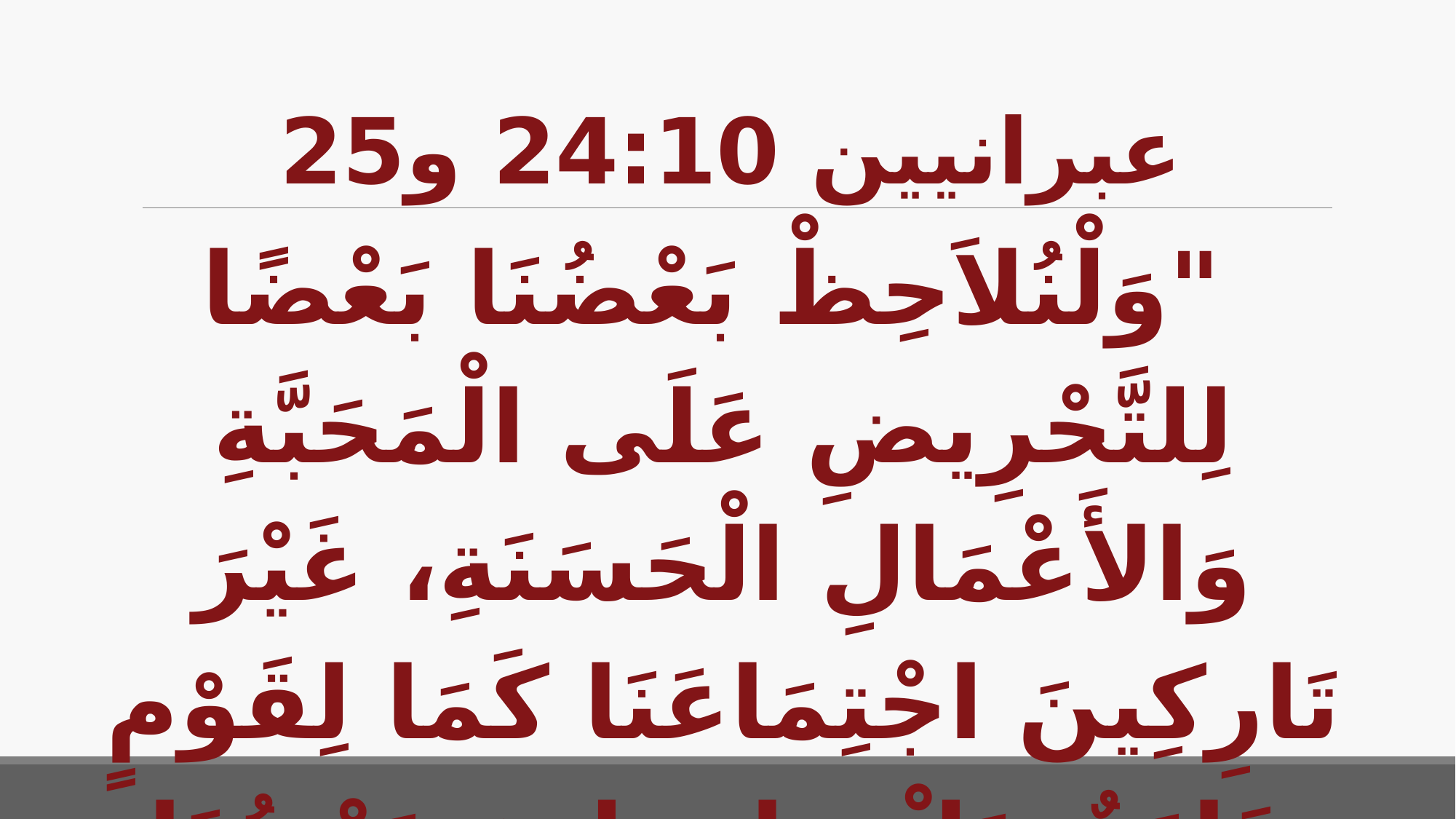

# عبرانيين 24:10 و25
"وَلْنُلاَحِظْ بَعْضُنَا بَعْضًا لِلتَّحْرِيضِ عَلَى الْمَحَبَّةِ وَالأَعْمَالِ الْحَسَنَةِ، غَيْرَ تَارِكِينَ اجْتِمَاعَنَا كَمَا لِقَوْمٍ عَادَةٌ، بَلْ وَاعِظِينَ بَعْضُنَا بَعْضًا، وَبِالأَكْثَرِ عَلَى قَدْرِ مَا تَرَوْنَ الْيَوْمَ يَقْرُبُ".